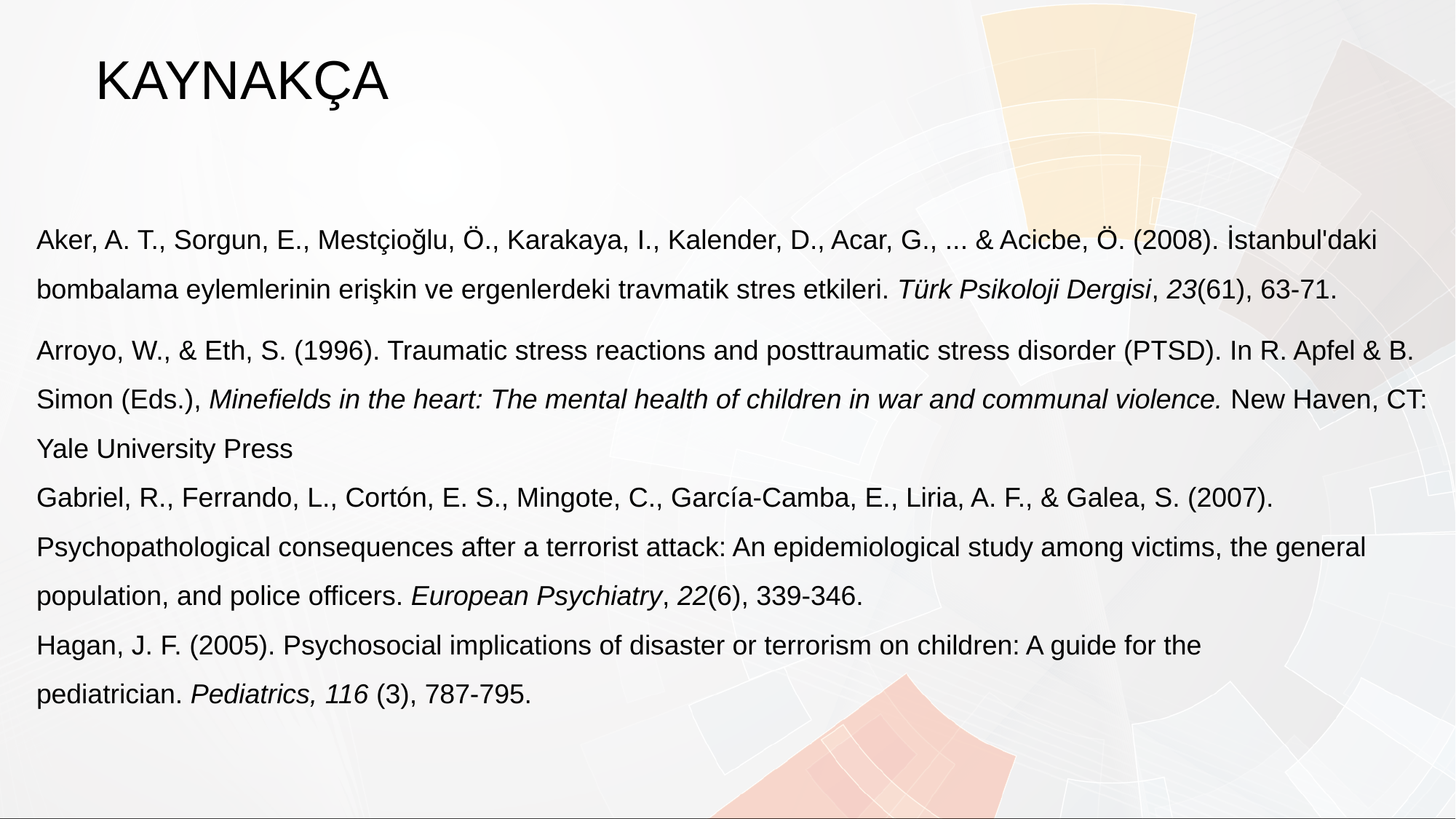

KAYNAKÇA
Aker, A. T., Sorgun, E., Mestçioğlu, Ö., Karakaya, I., Kalender, D., Acar, G., ... & Acicbe, Ö. (2008). İstanbul'daki bombalama eylemlerinin erişkin ve ergenlerdeki travmatik stres etkileri. Türk Psikoloji Dergisi, 23(61), 63-71.
Arroyo, W., & Eth, S. (1996). Traumatic stress reactions and posttraumatic stress disorder (PTSD). In R. Apfel & B. Simon (Eds.), Minefields in the heart: The mental health of children in war and communal violence. New Haven, CT: Yale University Press
Gabriel, R., Ferrando, L., Cortón, E. S., Mingote, C., García-Camba, E., Liria, A. F., & Galea, S. (2007). Psychopathological consequences after a terrorist attack: An epidemiological study among victims, the general population, and police officers. European Psychiatry, 22(6), 339-346.
Hagan, J. F. (2005). Psychosocial implications of disaster or terrorism on children: A guide for the pediatrician. Pediatrics, 116 (3), 787-795.